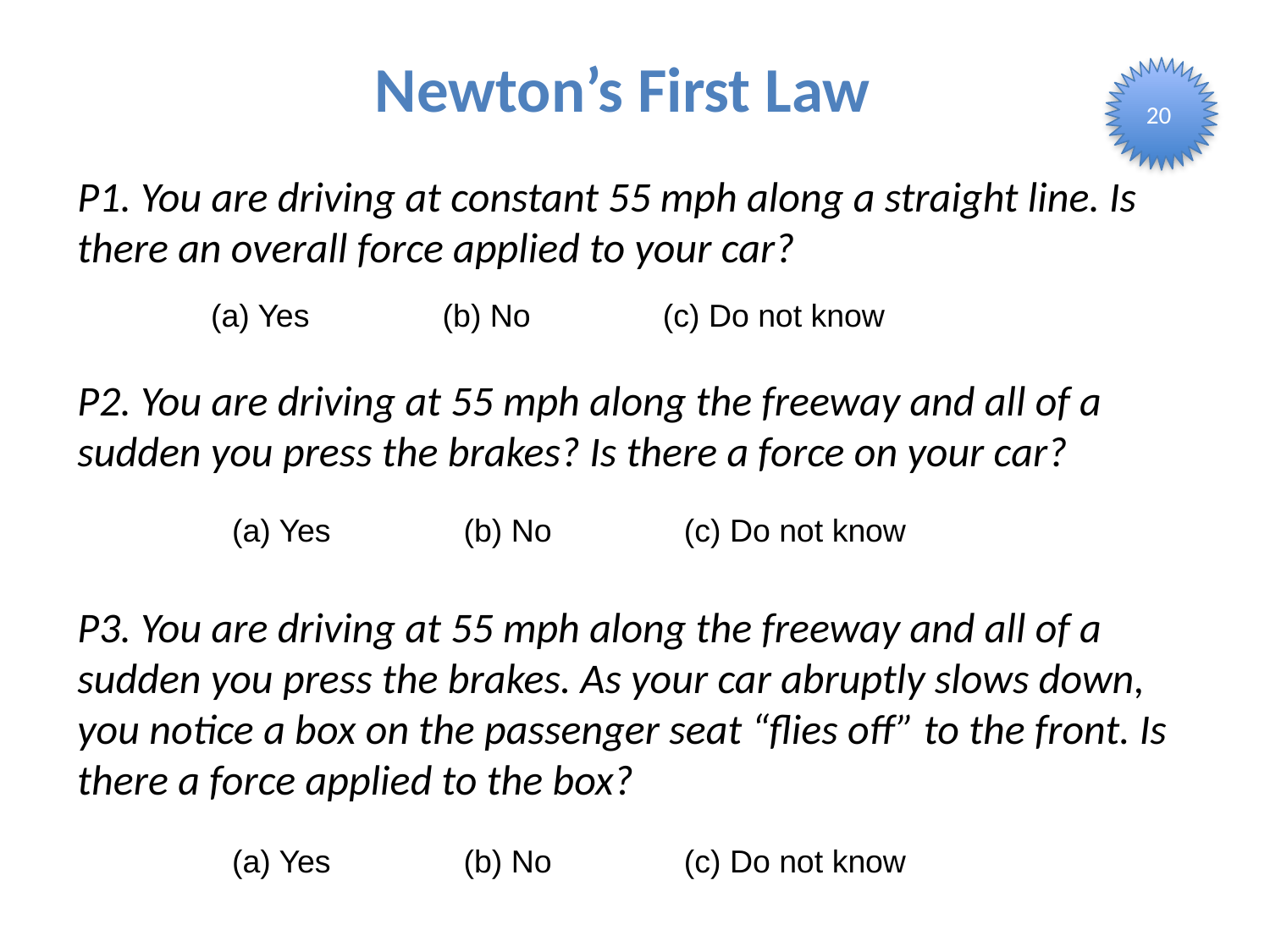

Newton’s First Law
20
P1. You are driving at constant 55 mph along a straight line. Is there an overall force applied to your car?
(a) Yes
(b) No
(c) Do not know
P2. You are driving at 55 mph along the freeway and all of a sudden you press the brakes? Is there a force on your car?
(a) Yes
(b) No
(c) Do not know
P3. You are driving at 55 mph along the freeway and all of a sudden you press the brakes. As your car abruptly slows down, you notice a box on the passenger seat “flies off” to the front. Is there a force applied to the box?
(a) Yes
(b) No
(c) Do not know